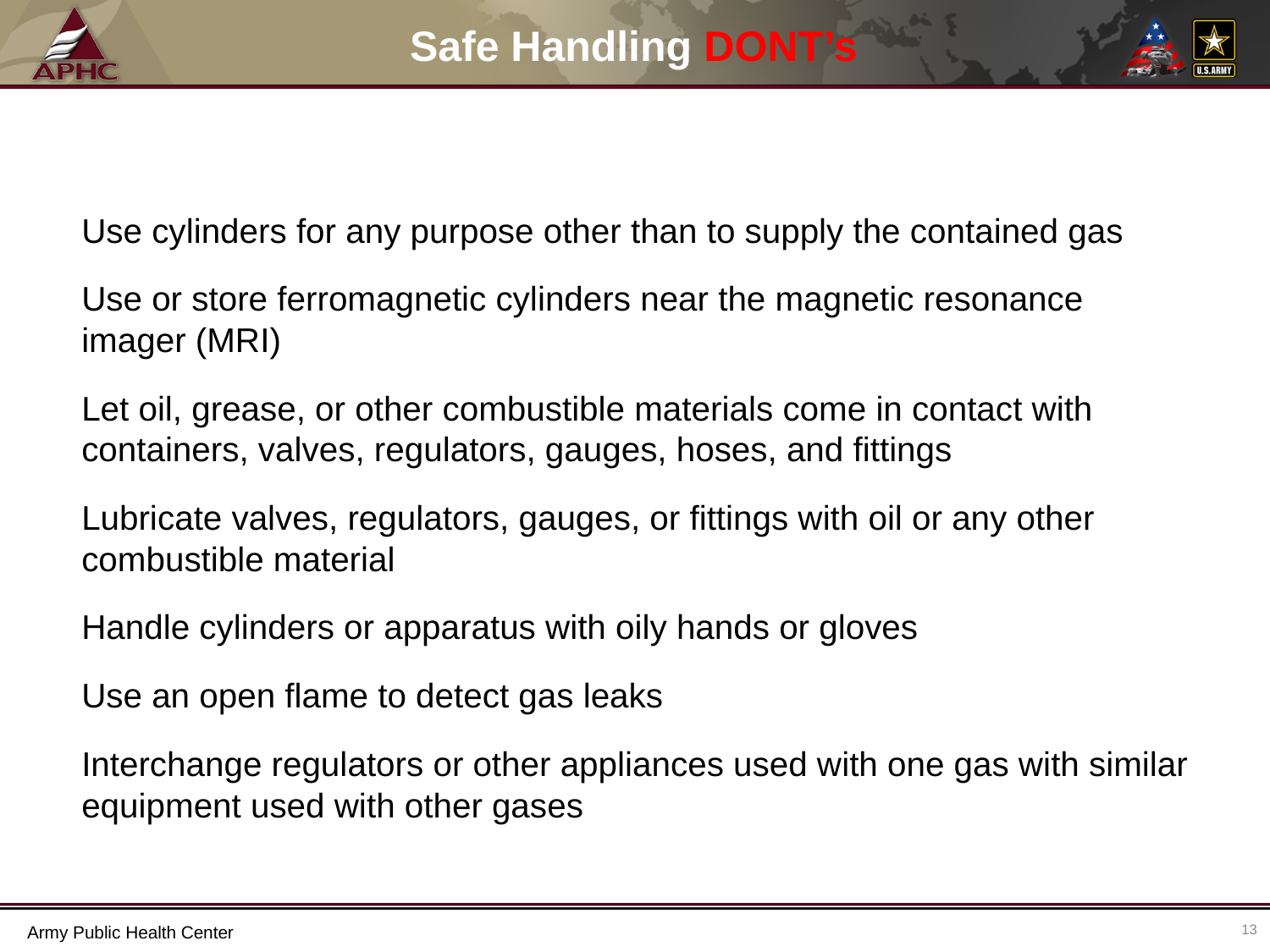

# Safe Handling DONT’s
Use cylinders for any purpose other than to supply the contained gas
Use or store ferromagnetic cylinders near the magnetic resonance imager (MRI)
Let oil, grease, or other combustible materials come in contact with containers, valves, regulators, gauges, hoses, and fittings
Lubricate valves, regulators, gauges, or fittings with oil or any other combustible material
Handle cylinders or apparatus with oily hands or gloves
Use an open flame to detect gas leaks
Interchange regulators or other appliances used with one gas with similar equipment used with other gases

13